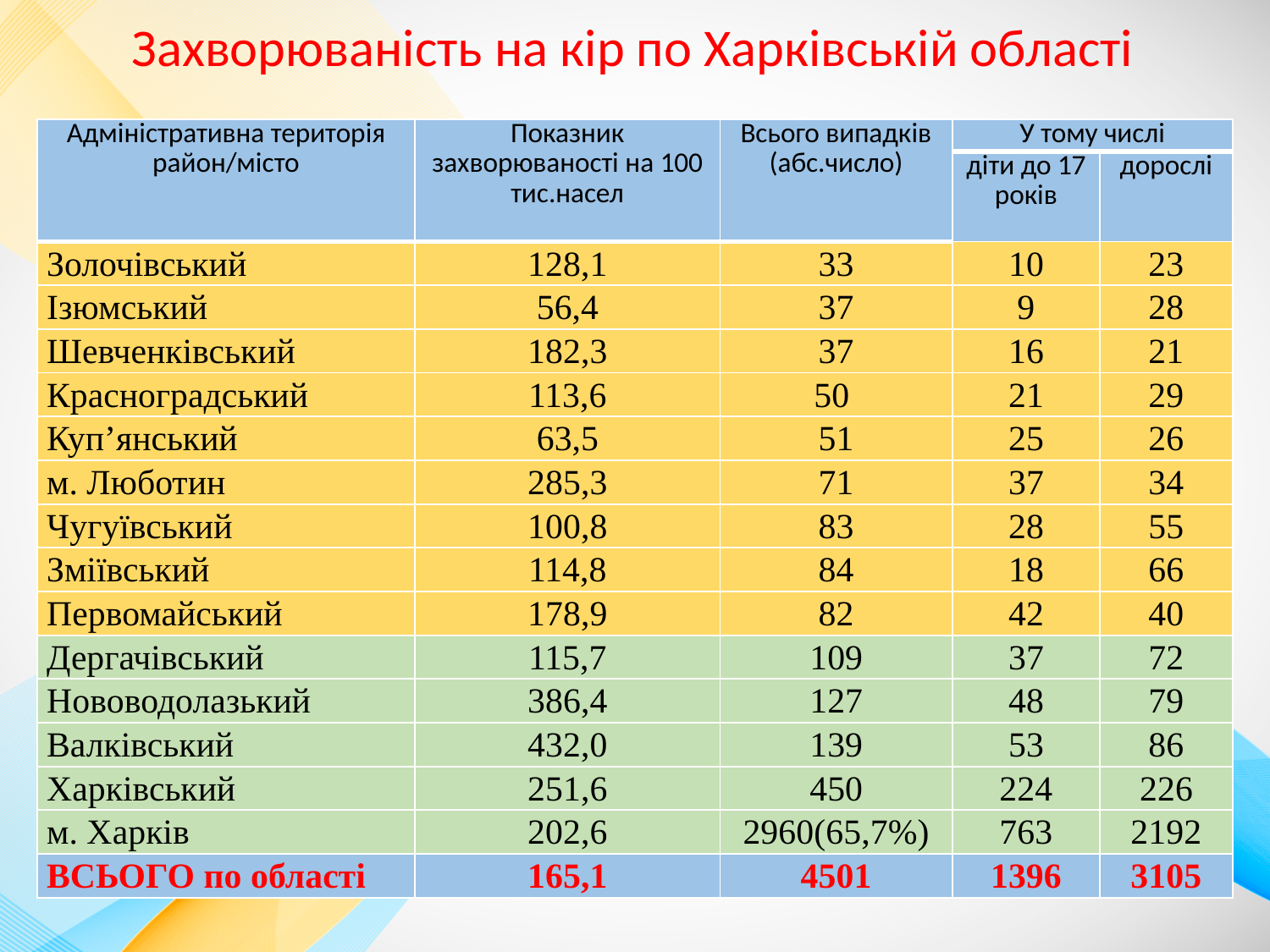

Захворюваність на кір по Харківській області
| Адміністративна територія район/місто | Показник захворюваності на 100 тис.насел | Всього випадків (абс.число) | У тому числі |  |
| --- | --- | --- | --- | --- |
|  |  |  | діти до 17 років | дорослі |
| Золочівський | 128,1 | 33 | 10 | 23 |
| Ізюмський | 56,4 | 37 | 9 | 28 |
| Шевченківський | 182,3 | 37 | 16 | 21 |
| Красноградський | 113,6 | 50 | 21 | 29 |
| Куп’янський | 63,5 | 51 | 25 | 26 |
| м. Люботин | 285,3 | 71 | 37 | 34 |
| Чугуївський | 100,8 | 83 | 28 | 55 |
| Зміївський | 114,8 | 84 | 18 | 66 |
| Первомайський | 178,9 | 82 | 42 | 40 |
| Дергачівський | 115,7 | 109 | 37 | 72 |
| Нововодолазький | 386,4 | 127 | 48 | 79 |
| Валківський | 432,0 | 139 | 53 | 86 |
| Харківський | 251,6 | 450 | 224 | 226 |
| м. Харків | 202,6 | 2960(65,7%) | 763 | 2192 |
| ВСЬОГО по області | 165,1 | 4501 | 1396 | 3105 |